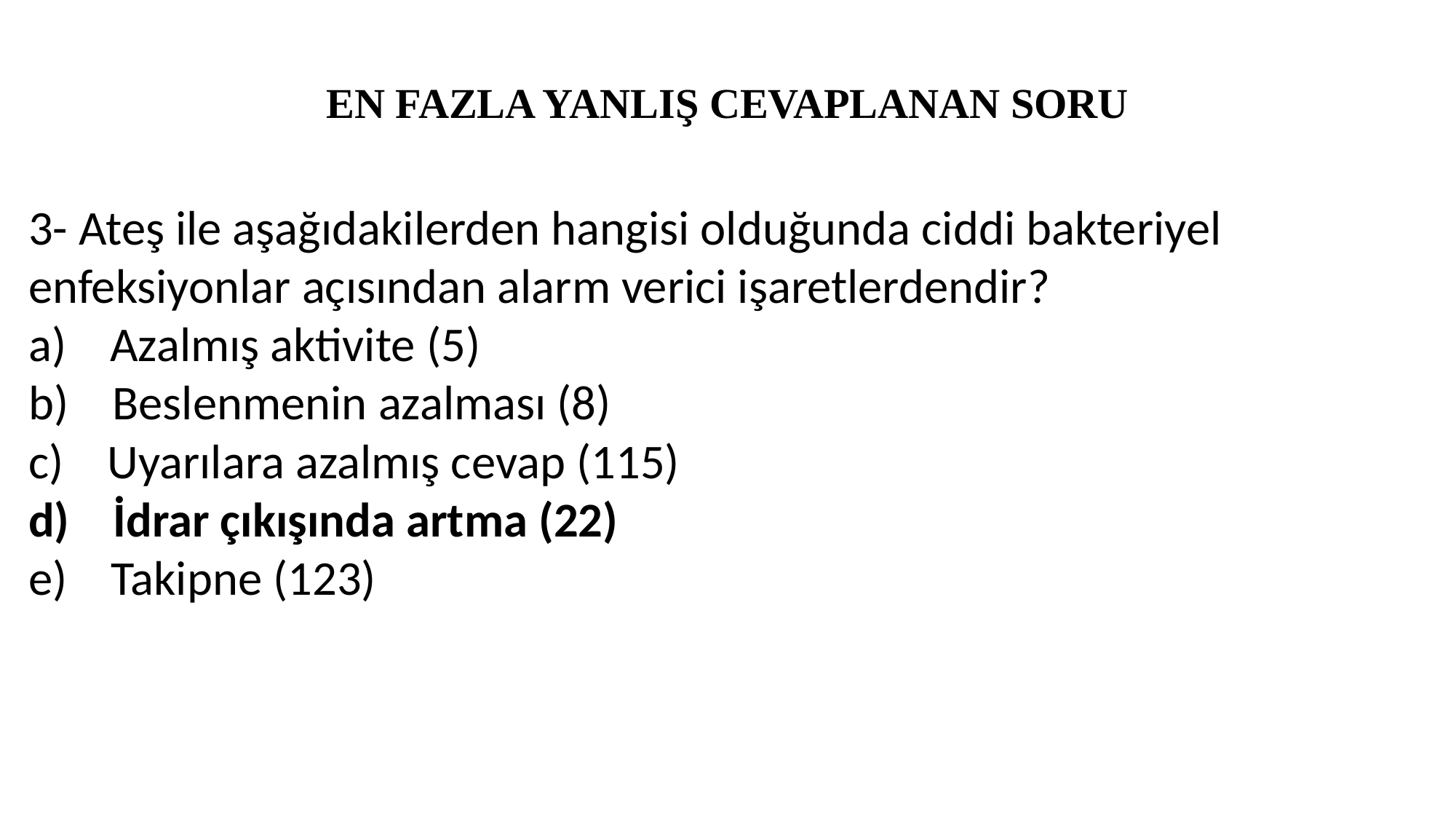

# EN FAZLA YANLIŞ CEVAPLANAN SORU
3- Ateş ile aşağıdakilerden hangisi olduğunda ciddi bakteriyel enfeksiyonlar açısından alarm verici işaretlerdendir?
a)    Azalmış aktivite (5)
b)    Beslenmenin azalması (8)
c)    Uyarılara azalmış cevap (115)
d)    İdrar çıkışında artma (22)
e)    Takipne (123)